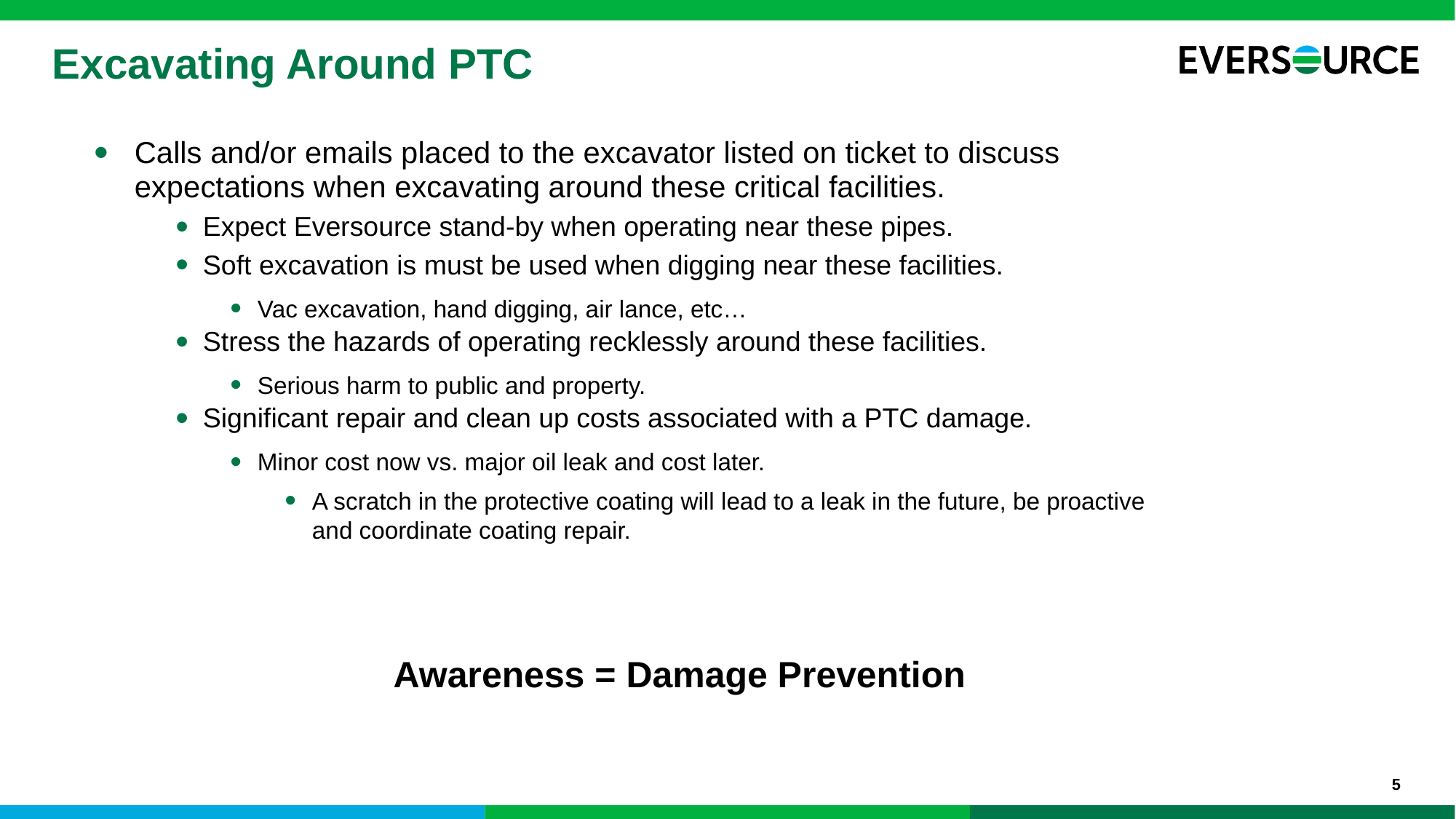

# Excavating Around PTC
Calls and/or emails placed to the excavator listed on ticket to discuss expectations when excavating around these critical facilities.
Expect Eversource stand-by when operating near these pipes.
Soft excavation is must be used when digging near these facilities.
Vac excavation, hand digging, air lance, etc…
Stress the hazards of operating recklessly around these facilities.
Serious harm to public and property.
Significant repair and clean up costs associated with a PTC damage.
Minor cost now vs. major oil leak and cost later.
A scratch in the protective coating will lead to a leak in the future, be proactive and coordinate coating repair.

Awareness = Damage Prevention
5